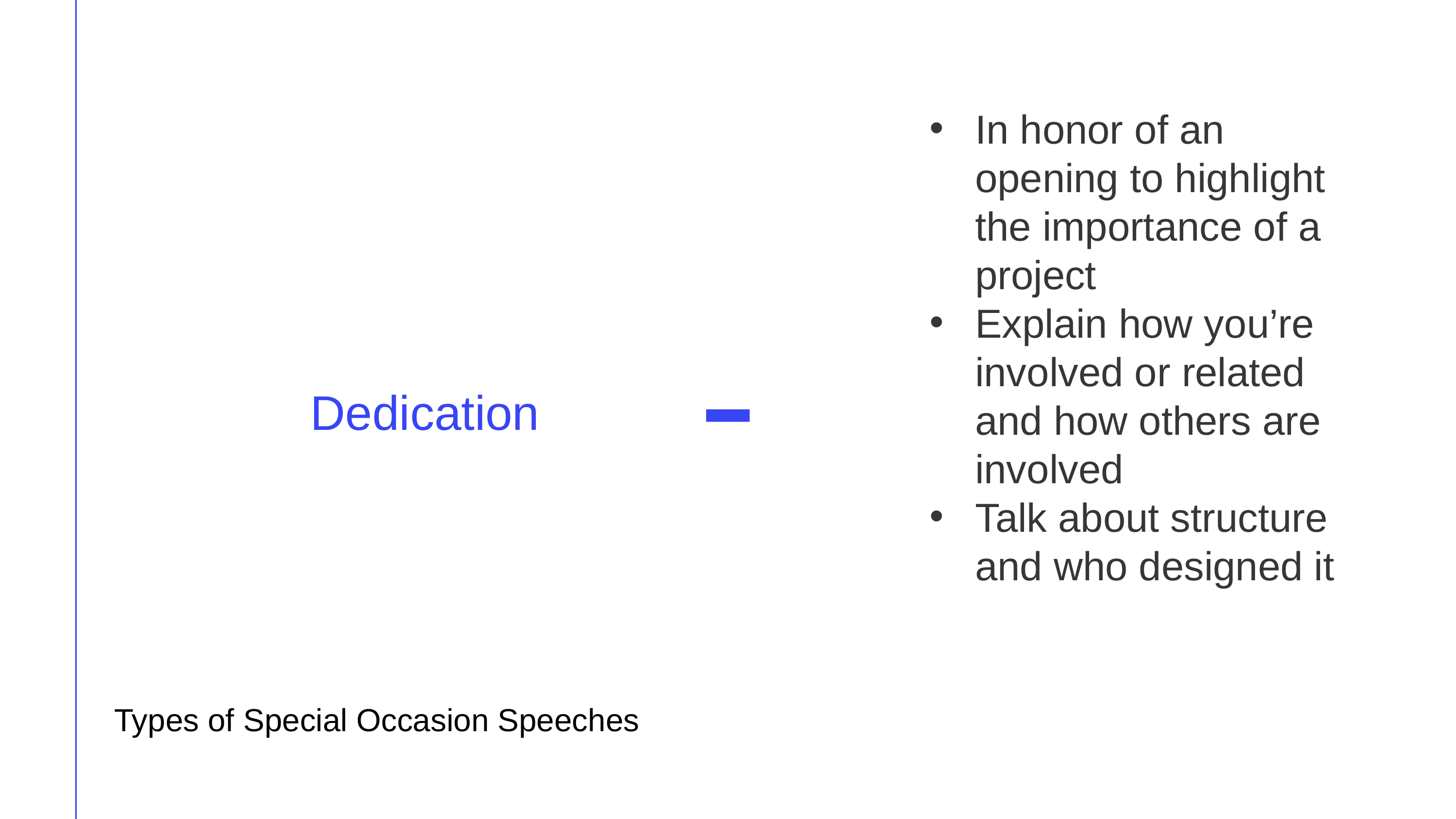

In honor of an opening to highlight the importance of a project
Explain how you’re involved or related and how others are involved
Talk about structure and who designed it
Dedication

Types of Special Occasion Speeches